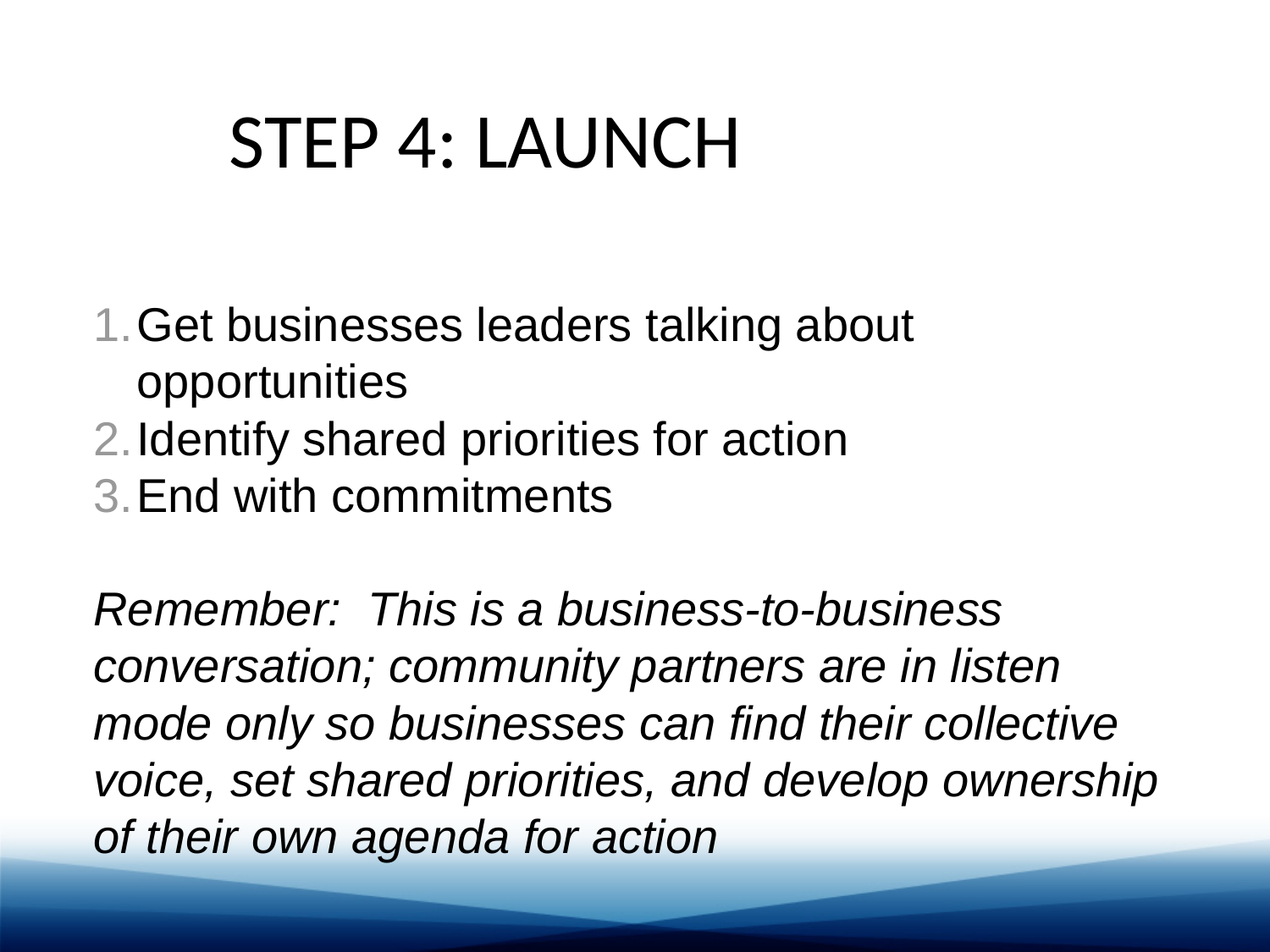

# STEP 4: LAUNCH
Get businesses leaders talking about opportunities
Identify shared priorities for action
End with commitments

Remember:  This is a business-to-business conversation; community partners are in listen mode only so businesses can find their collective voice, set shared priorities, and develop ownership of their own agenda for action